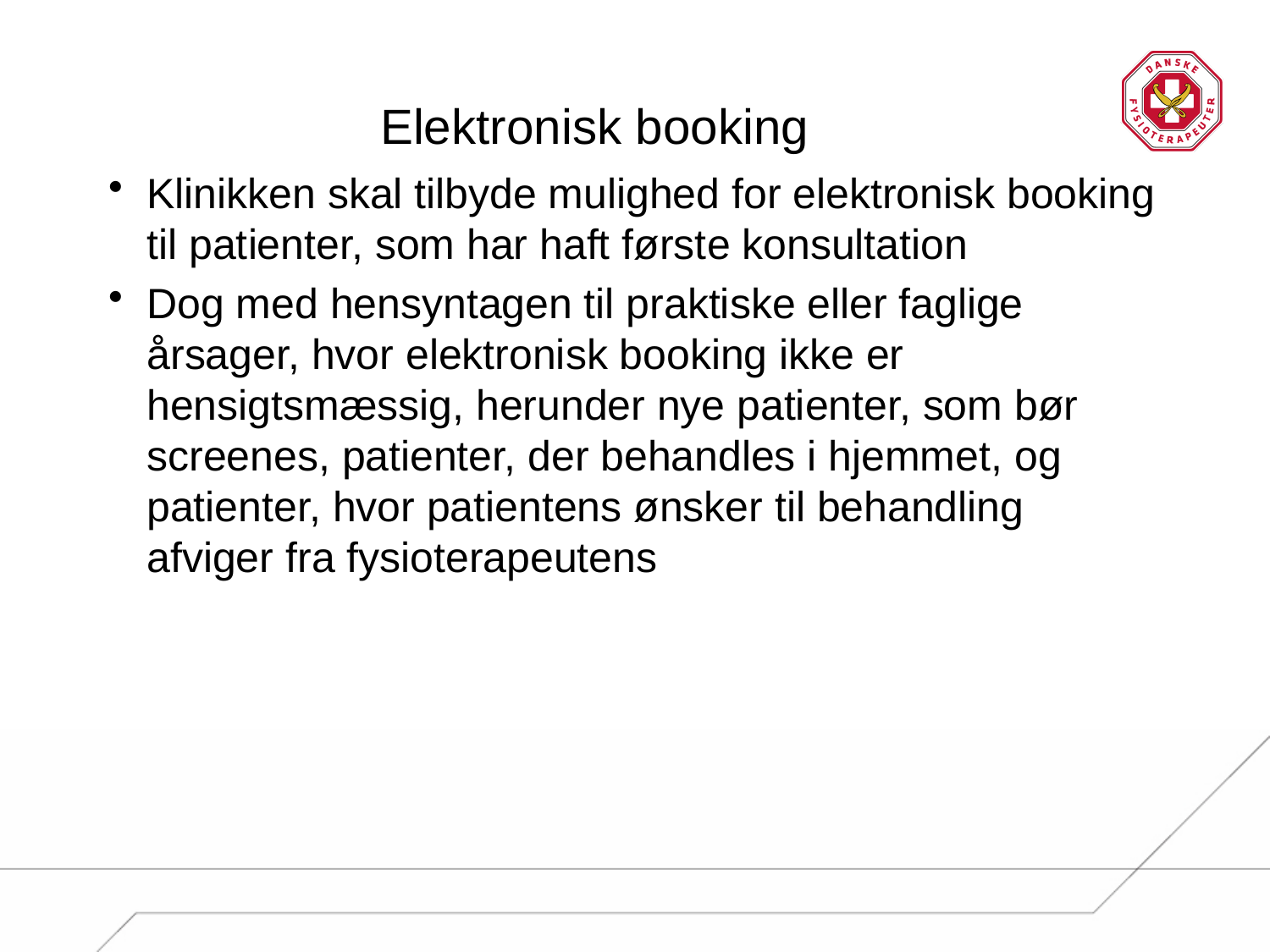

# Elektronisk booking
Klinikken skal tilbyde mulighed for elektronisk booking til patienter, som har haft første konsultation
Dog med hensyntagen til praktiske eller faglige årsager, hvor elektronisk booking ikke er hensigtsmæssig, herunder nye patienter, som bør screenes, patienter, der behandles i hjemmet, og patienter, hvor patientens ønsker til behandling afviger fra fysioterapeutens